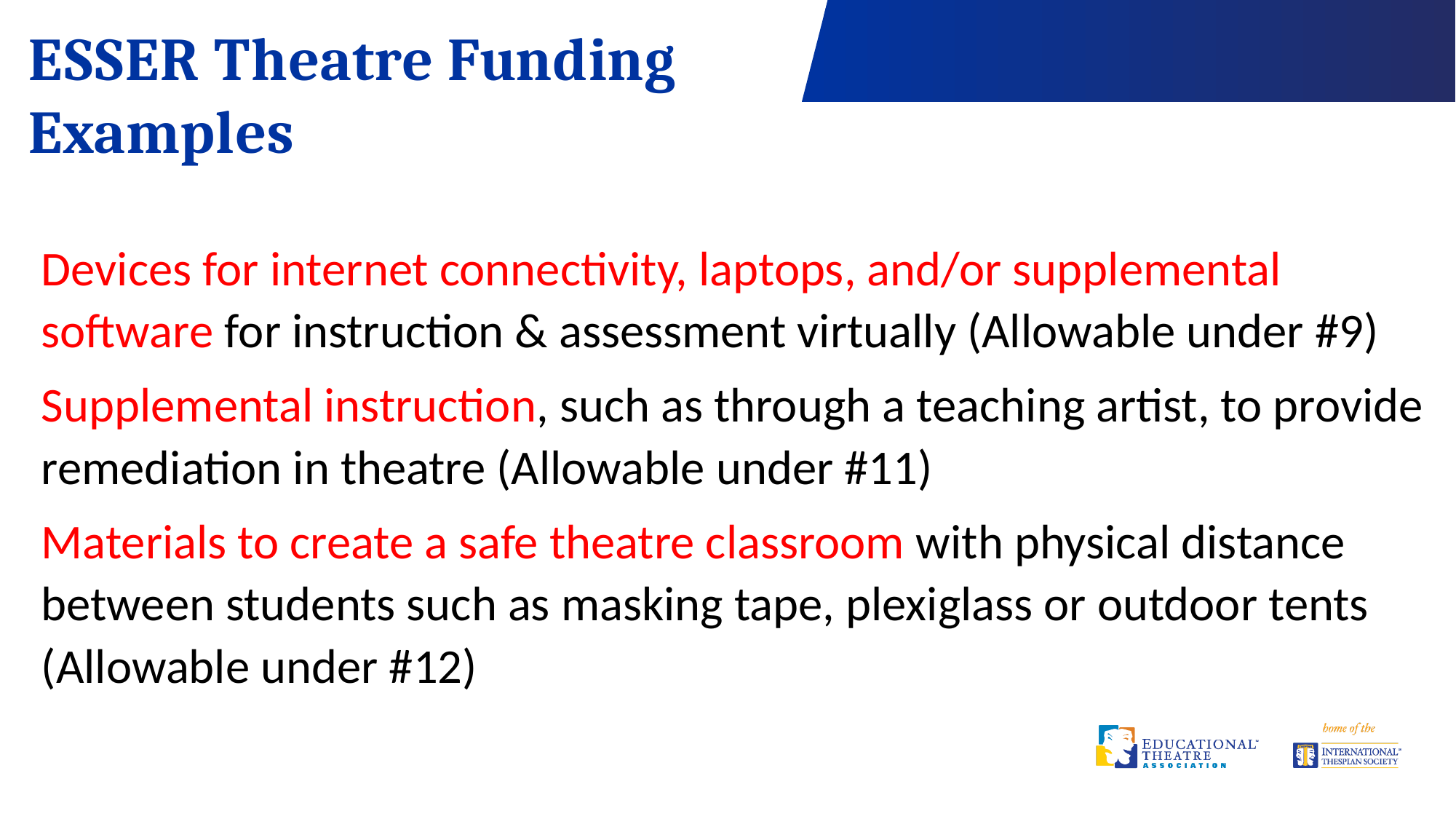

ESSER Theatre Funding Examples

Devices for internet connectivity, laptops, and/or supplemental software for instruction & assessment virtually (Allowable under #9)
Supplemental instruction, such as through a teaching artist, to provide remediation in theatre (Allowable under #11)
Materials to create a safe theatre classroom with physical distance between students such as masking tape, plexiglass or outdoor tents (Allowable under #12)